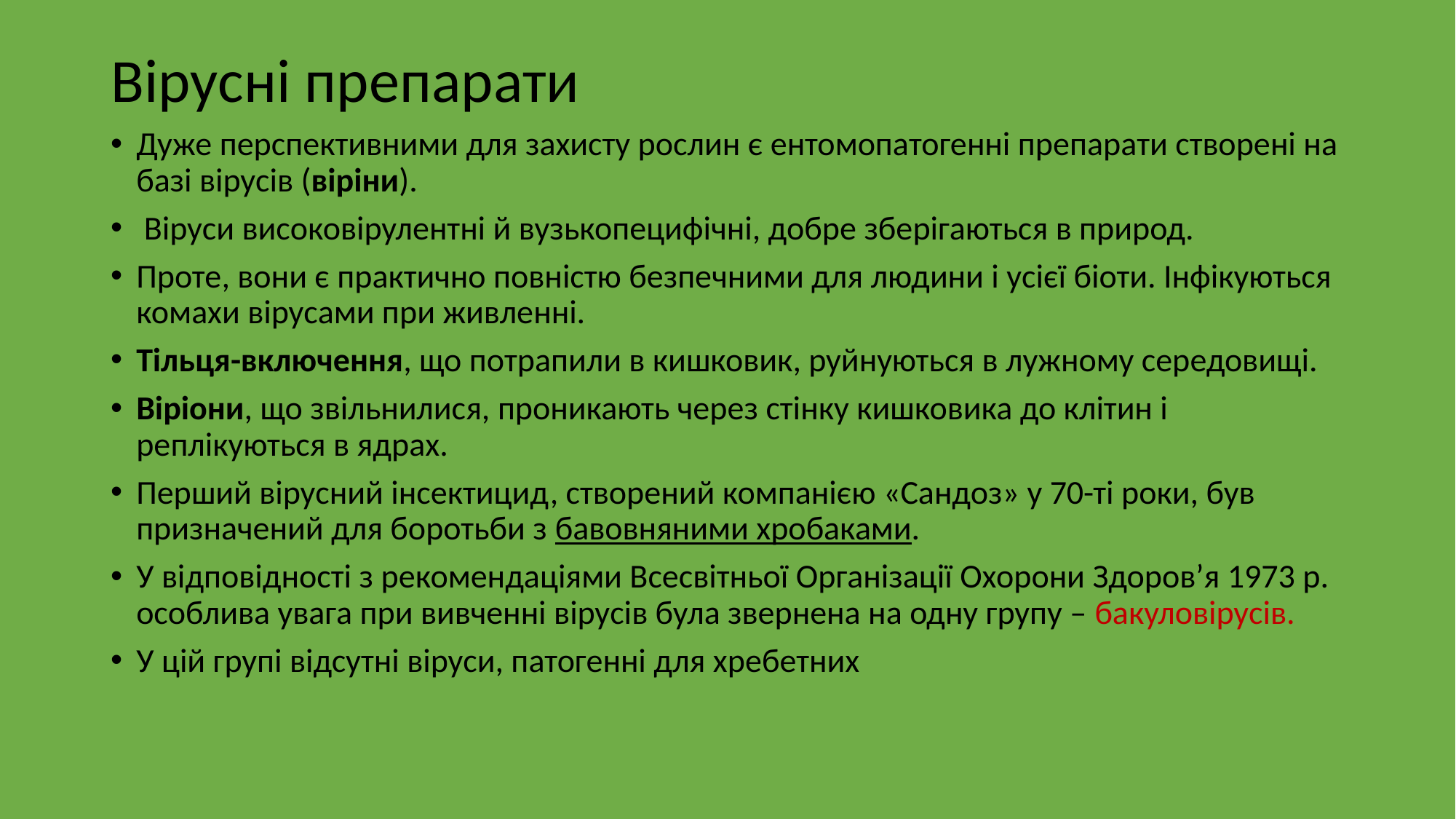

# Вірусні препарати
Дуже перспективними для захисту рослин є ентомопатогенні препарати створені на базі вірусів (віріни).
 Віруси високовірулентні й вузькопецифічні, добре зберігаються в природ.
Проте, вони є практично повністю безпечними для людини і усієї біоти. Інфікуються комахи вірусами при живленні.
Тільця-включення, що потрапили в кишковик, руйнуються в лужному середовищі.
Віріони, що звільнилися, проникають через стінку кишковика до клітин і реплікуються в ядрах.
Перший вірусний інсектицид, створений компанією «Сандоз» у 70-ті роки, був призначений для боротьби з бавовняними хробаками.
У відповідності з рекомендаціями Всесвітньої Організації Охорони Здоров’я 1973 р. особлива увага при вивченні вірусів була звернена на одну групу – бакуловірусів.
У цій групі відсутні віруси, патогенні для хребетних